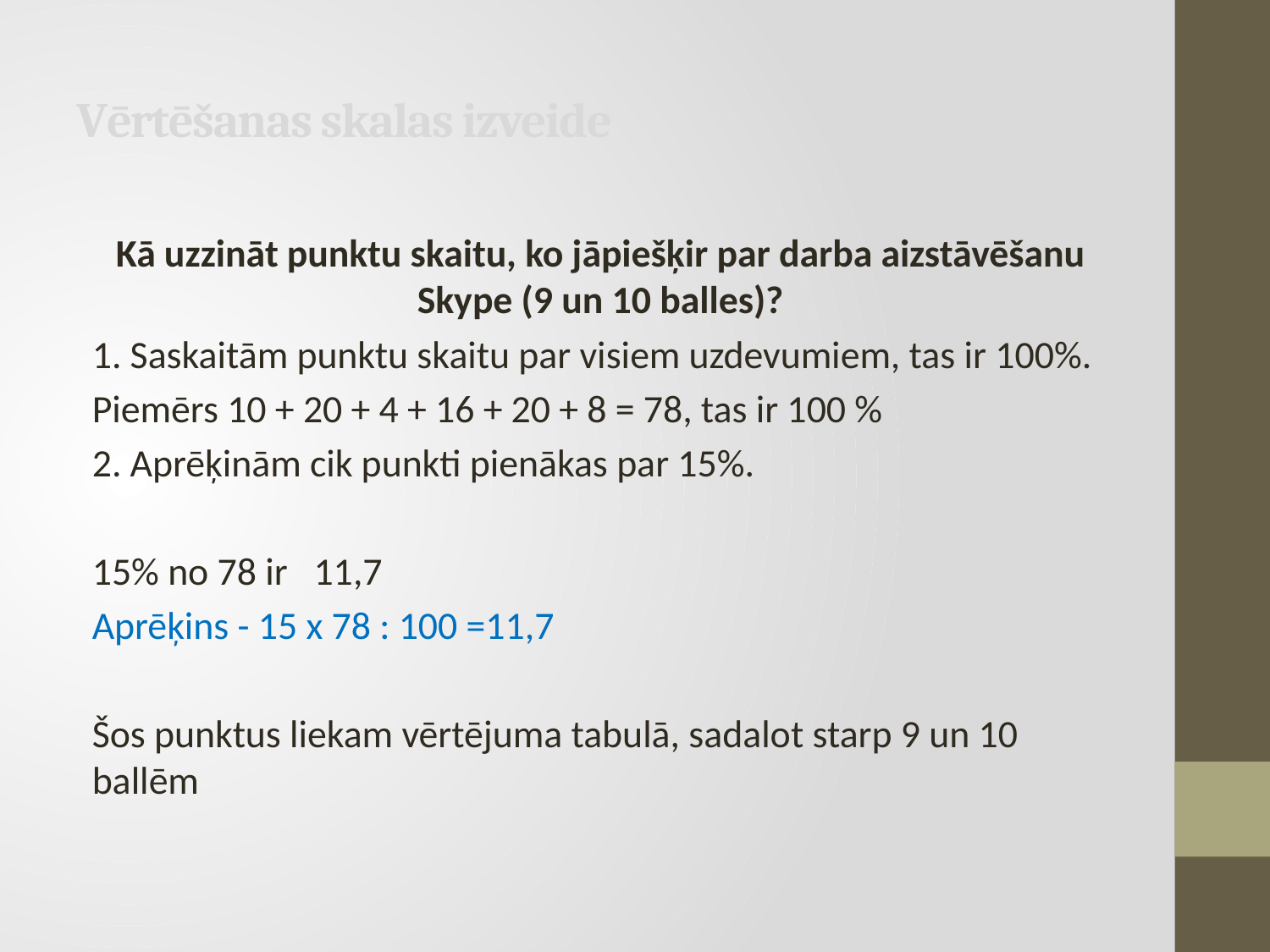

# Vērtēšanas skalas izveide
Kā uzzināt punktu skaitu, ko jāpiešķir par darba aizstāvēšanu Skype (9 un 10 balles)?
1. Saskaitām punktu skaitu par visiem uzdevumiem, tas ir 100%.
Piemērs 10 + 20 + 4 + 16 + 20 + 8 = 78, tas ir 100 %
2. Aprēķinām cik punkti pienākas par 15%.

15% no 78 ir   11,7
Aprēķins - 15 x 78 : 100 =11,7

Šos punktus liekam vērtējuma tabulā, sadalot starp 9 un 10 ballēm